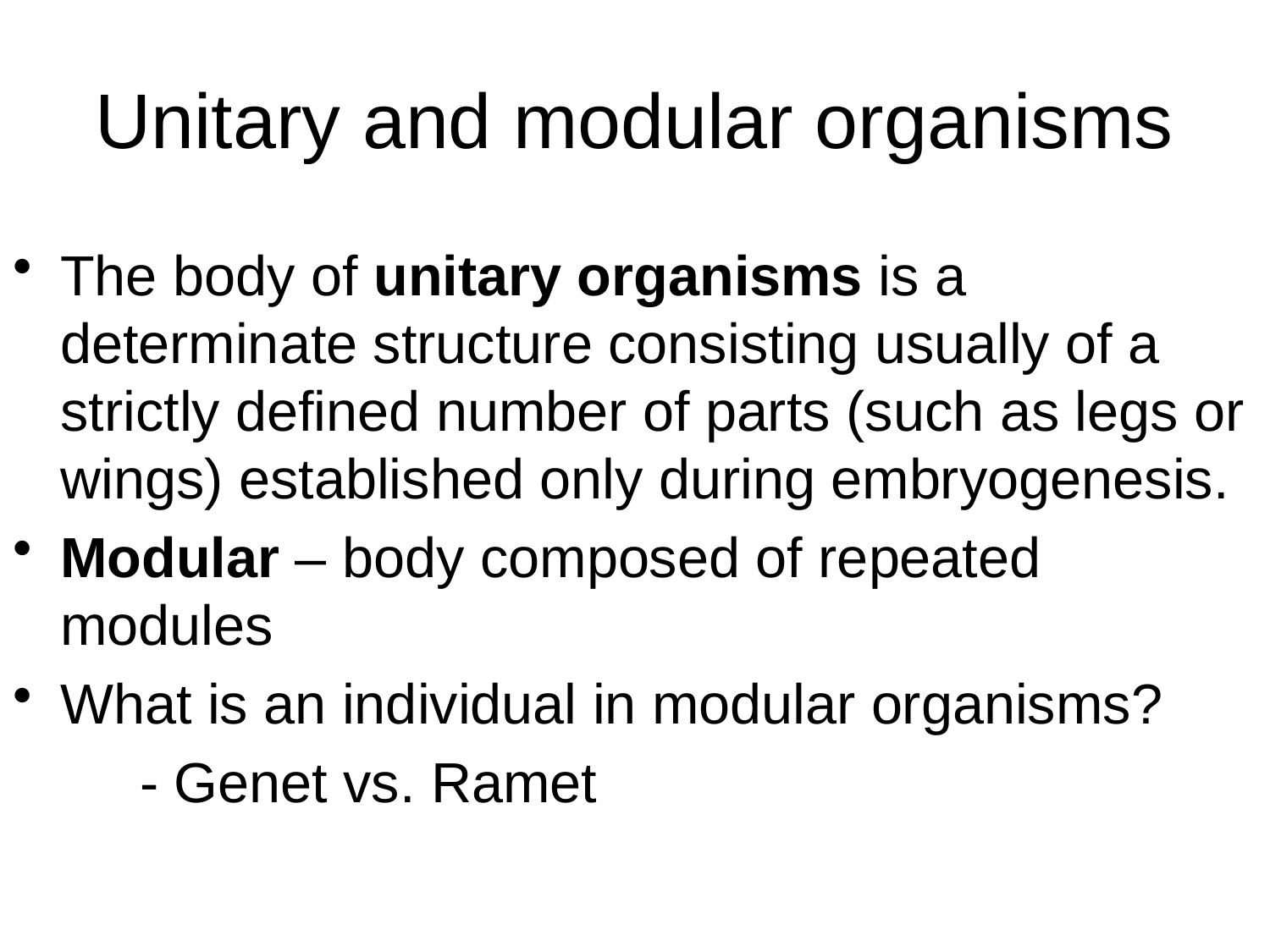

# Unitary and modular organisms
The body of unitary organisms is a determinate structure consisting usually of a strictly defined number of parts (such as legs or wings) established only during embryogenesis.
Modular – body composed of repeated modules
What is an individual in modular organisms?
	- Genet vs. Ramet